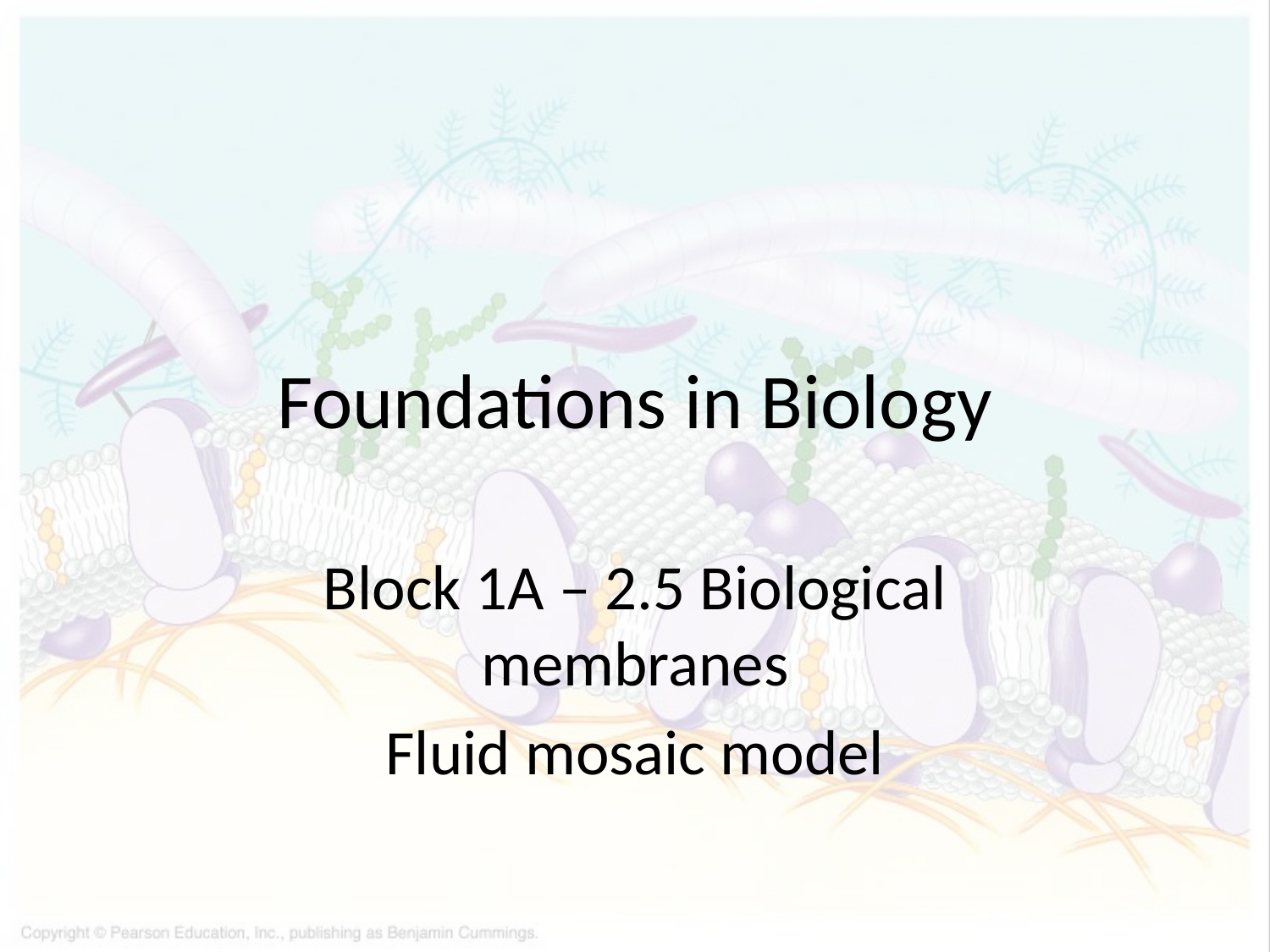

# Foundations in Biology
Block 1A – 2.5 Biological membranes
Fluid mosaic model